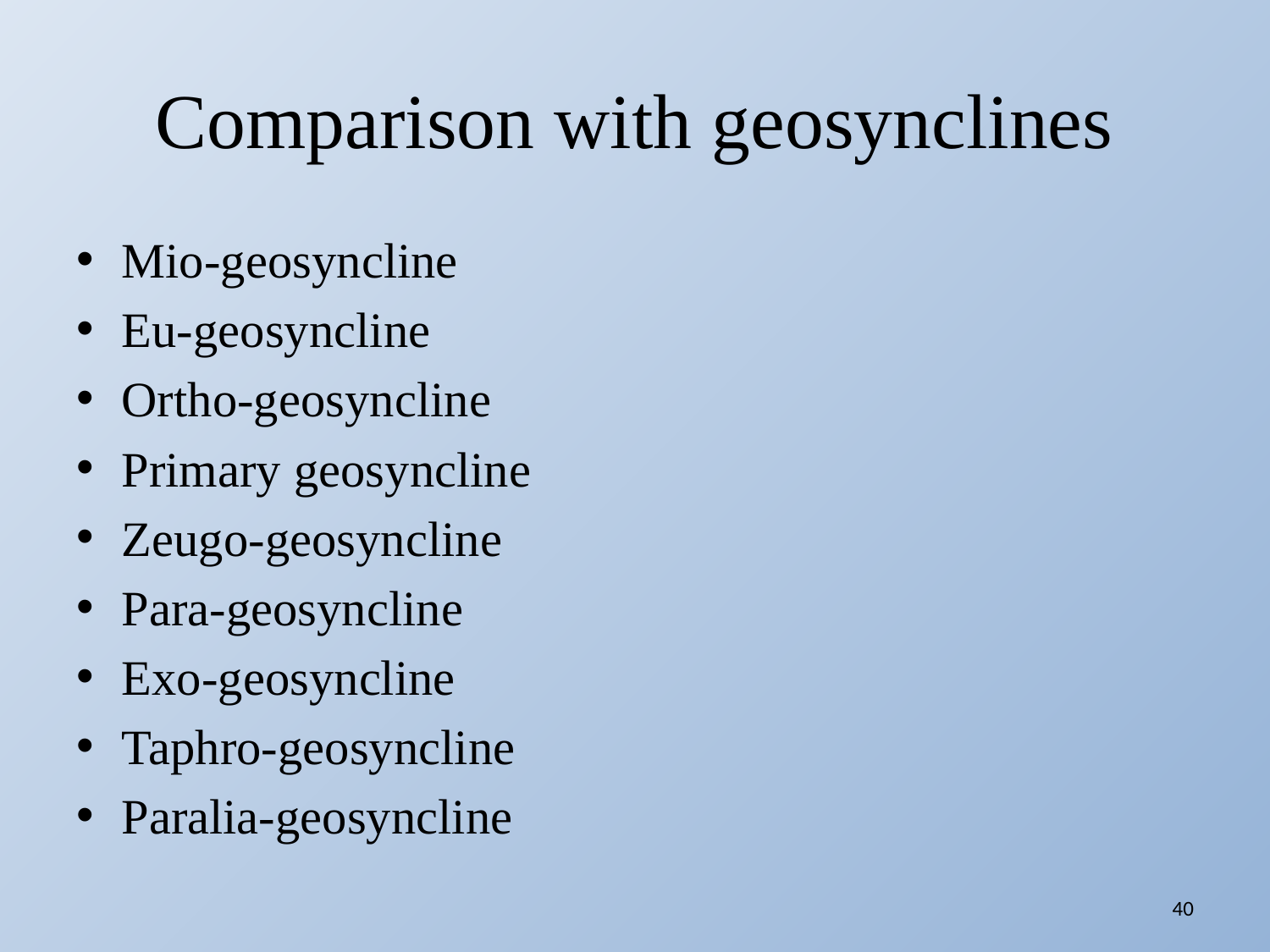

# Comparison with geosynclines
Mio-geosyncline
Eu-geosyncline
Ortho-geosyncline
Primary geosyncline
Zeugo-geosyncline
Para-geosyncline
Exo-geosyncline
Taphro-geosyncline
Paralia-geosyncline

40